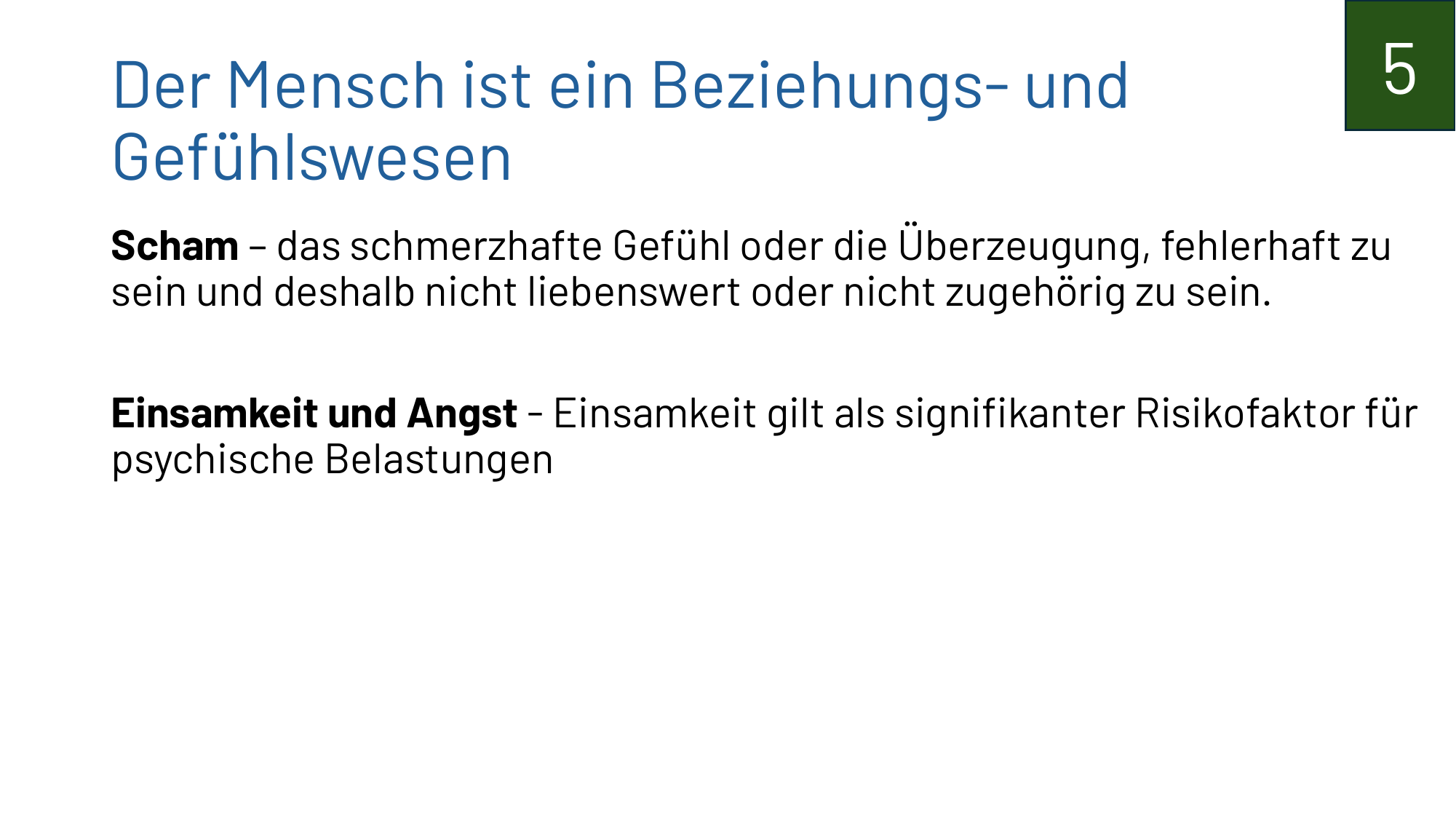

5
# Der Mensch ist ein Beziehungs- und Gefühlswesen
Scham – das schmerzhafte Gefühl oder die Überzeugung, fehlerhaft zu sein und deshalb nicht liebenswert oder nicht zugehörig zu sein.

Einsamkeit und Angst - Einsamkeit gilt als signifikanter Risikofaktor für psychische Belastungen